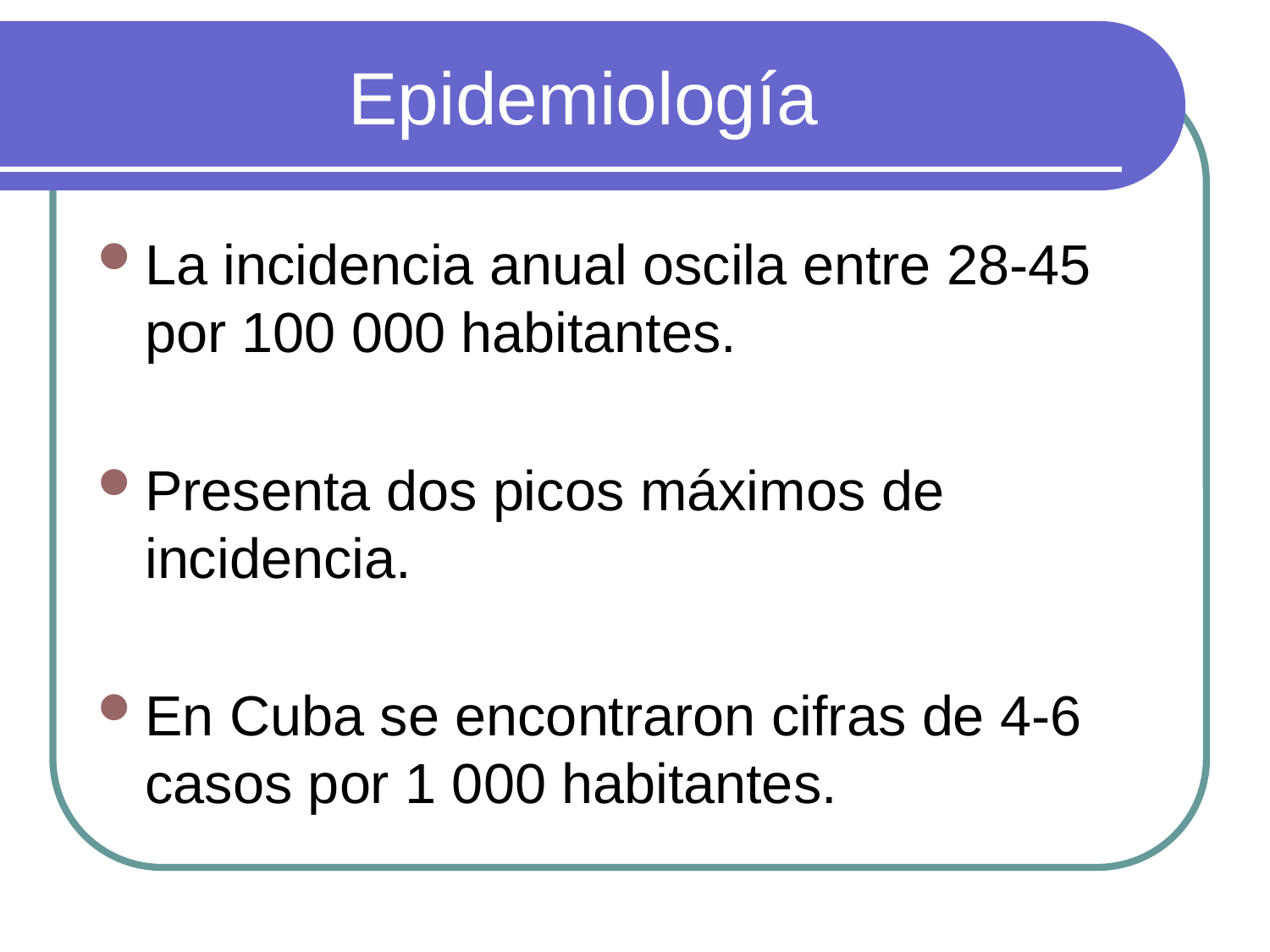

# Epidemiología
La incidencia anual oscila entre 28-45 por 100 000 habitantes.

Presenta dos picos máximos de incidencia.

En Cuba se encontraron cifras de 4-6 casos por 1 000 habitantes.